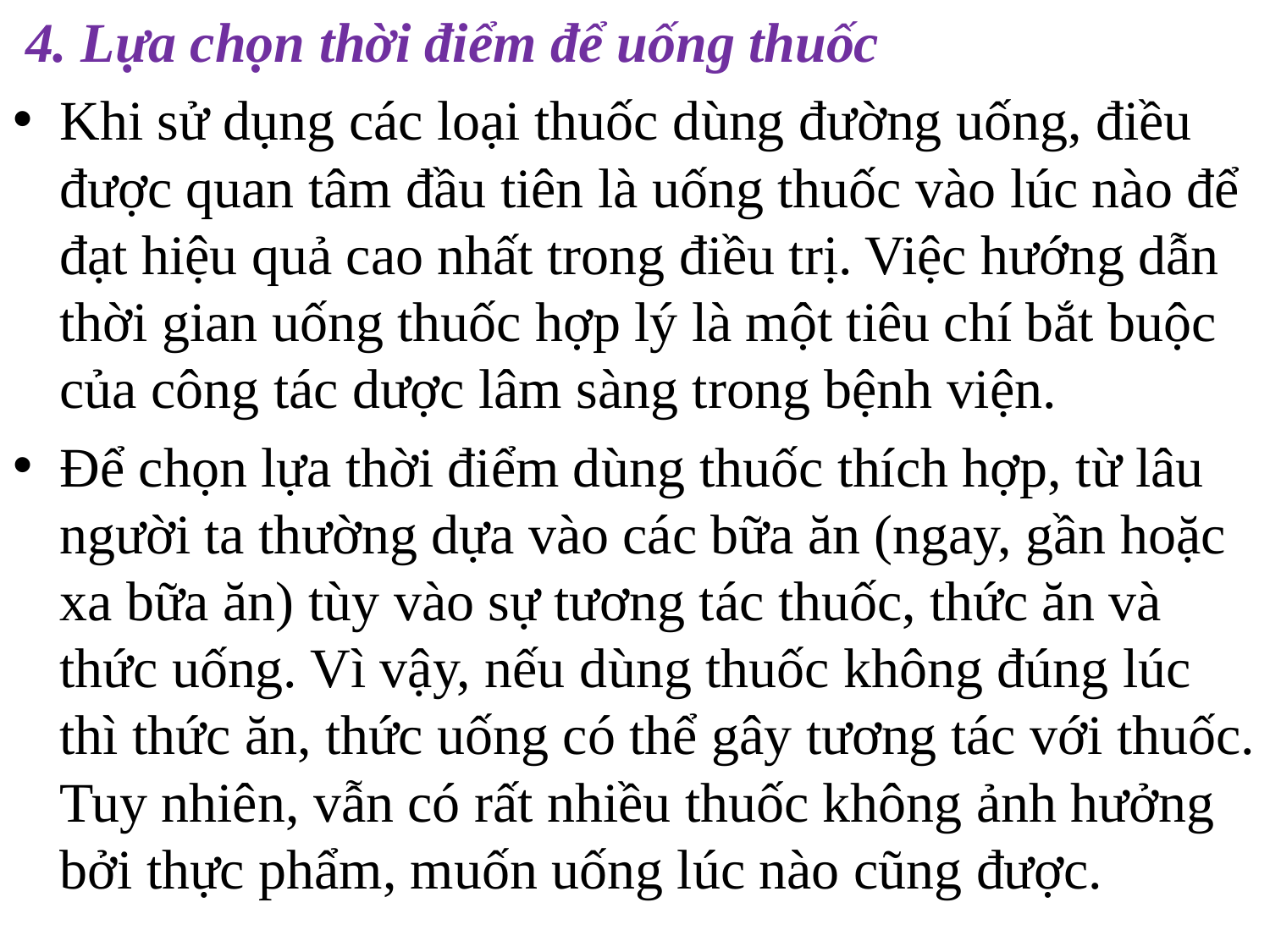

4. Lựa chọn thời điểm để uống thuốc
Khi sử dụng các loại thuốc dùng đường uống, điều được quan tâm đầu tiên là uống thuốc vào lúc nào để đạt hiệu quả cao nhất trong điều trị. Việc hướng dẫn thời gian uống thuốc hợp lý là một tiêu chí bắt buộc của công tác dược lâm sàng trong bệnh viện.
Để chọn lựa thời điểm dùng thuốc thích hợp, từ lâu người ta thường dựa vào các bữa ăn (ngay, gần hoặc xa bữa ăn) tùy vào sự tương tác thuốc, thức ăn và thức uống. Vì vậy, nếu dùng thuốc không đúng lúc thì thức ăn, thức uống có thể gây tương tác với thuốc. Tuy nhiên, vẫn có rất nhiều thuốc không ảnh hưởng bởi thực phẩm, muốn uống lúc nào cũng được.